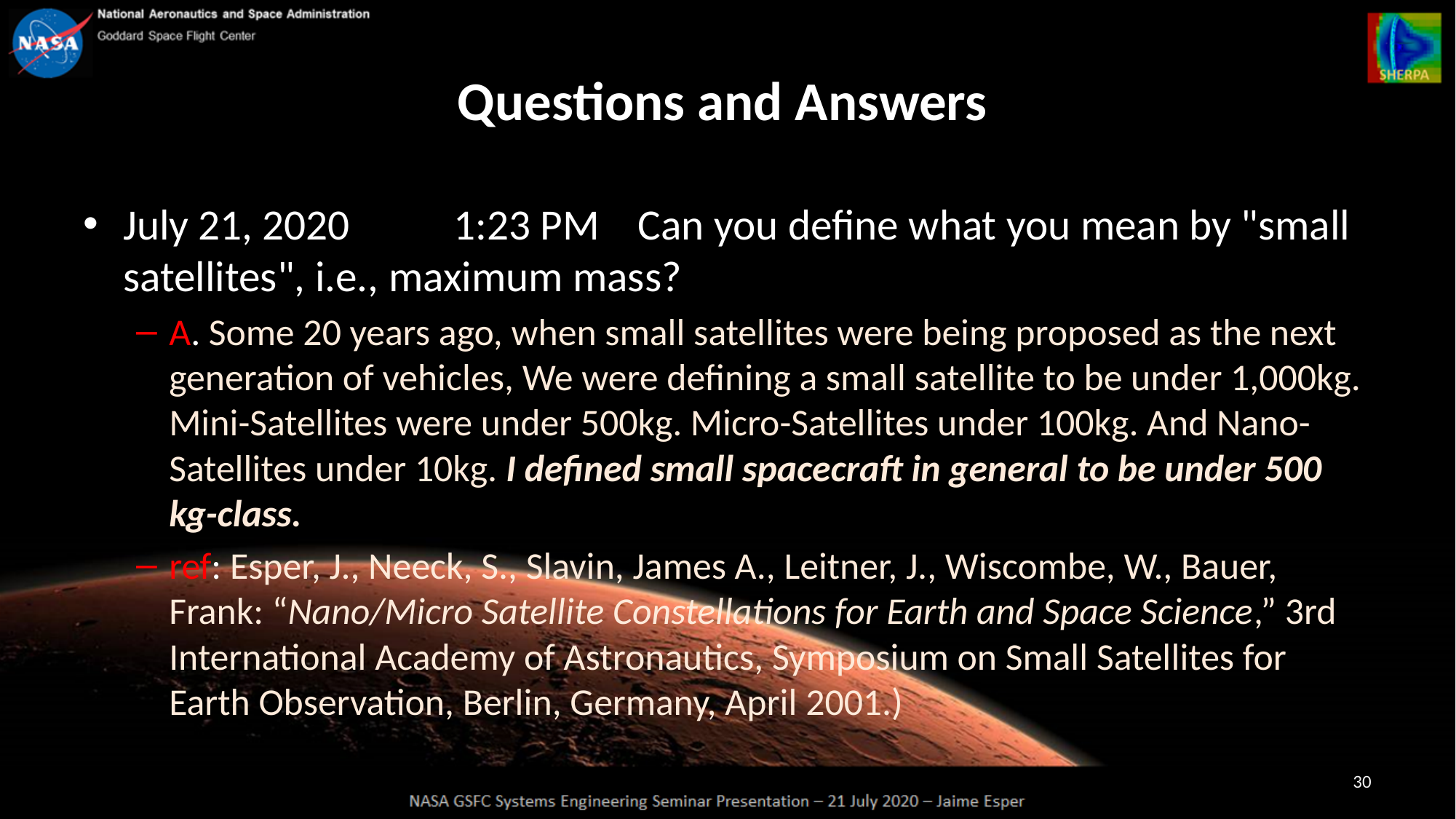

# Questions and Answers
July 21, 2020	    1:23 PM	   Can you define what you mean by "small satellites", i.e., maximum mass?
A. Some 20 years ago, when small satellites were being proposed as the next generation of vehicles, We were defining a small satellite to be under 1,000kg. Mini-Satellites were under 500kg. Micro-Satellites under 100kg. And Nano-Satellites under 10kg. I defined small spacecraft in general to be under 500 kg-class.
ref: Esper, J., Neeck, S., Slavin, James A., Leitner, J., Wiscombe, W., Bauer, Frank: “Nano/Micro Satellite Constellations for Earth and Space Science,” 3rd International Academy of Astronautics, Symposium on Small Satellites for Earth Observation, Berlin, Germany, April 2001.)
30